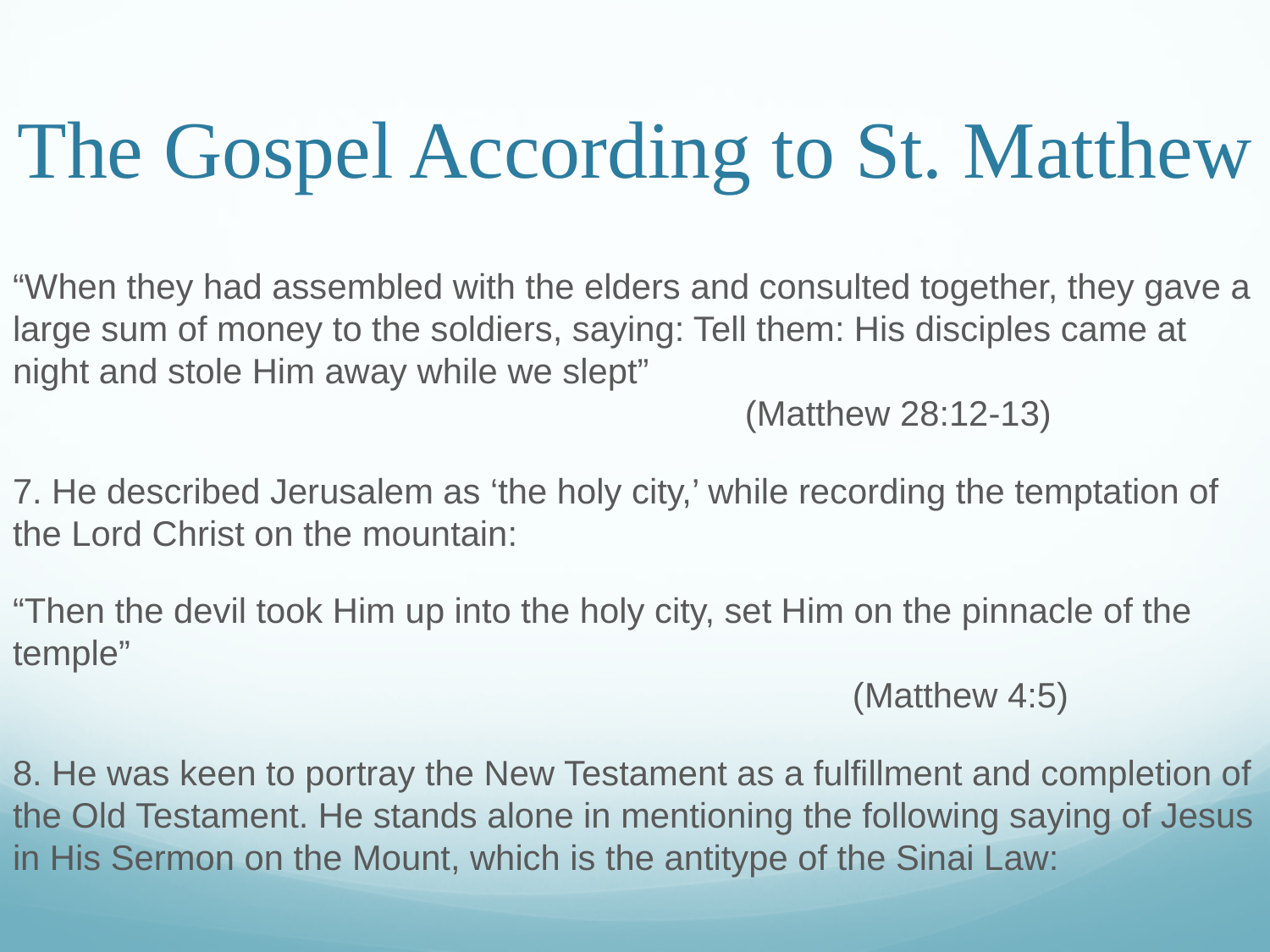

# The Gospel According to St. Matthew
“When they had assembled with the elders and consulted together, they gave a large sum of money to the soldiers, saying: Tell them: His disciples came at night and stole Him away while we slept”									          (Matthew 28:12-13)
7. He described Jerusalem as ‘the holy city,’ while recording the temptation of the Lord Christ on the mountain:
“Then the devil took Him up into the holy city, set Him on the pinnacle of the temple”															        (Matthew 4:5)
8. He was keen to portray the New Testament as a fulfillment and completion of the Old Testament. He stands alone in mentioning the following saying of Jesus in His Sermon on the Mount, which is the antitype of the Sinai Law: